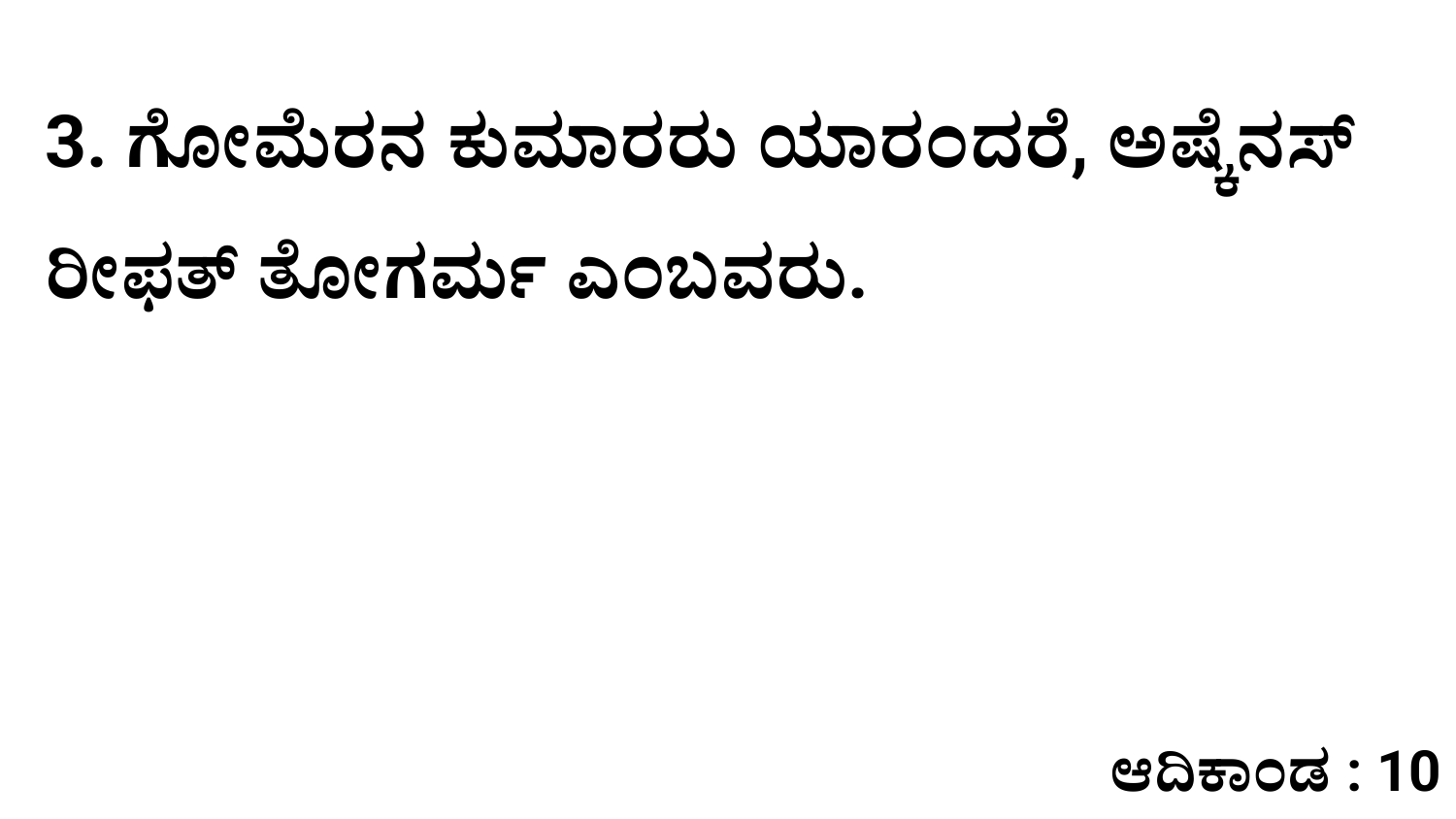

3. ಗೋಮೆರನ ಕುಮಾರರು ಯಾರಂದರೆ, ಅಷ್ಕೆನಸ್‌ ರೀಫತ್‌ ತೋಗರ್ಮ ಎಂಬವರು.
ಆದಿಕಾಂಡ : 10